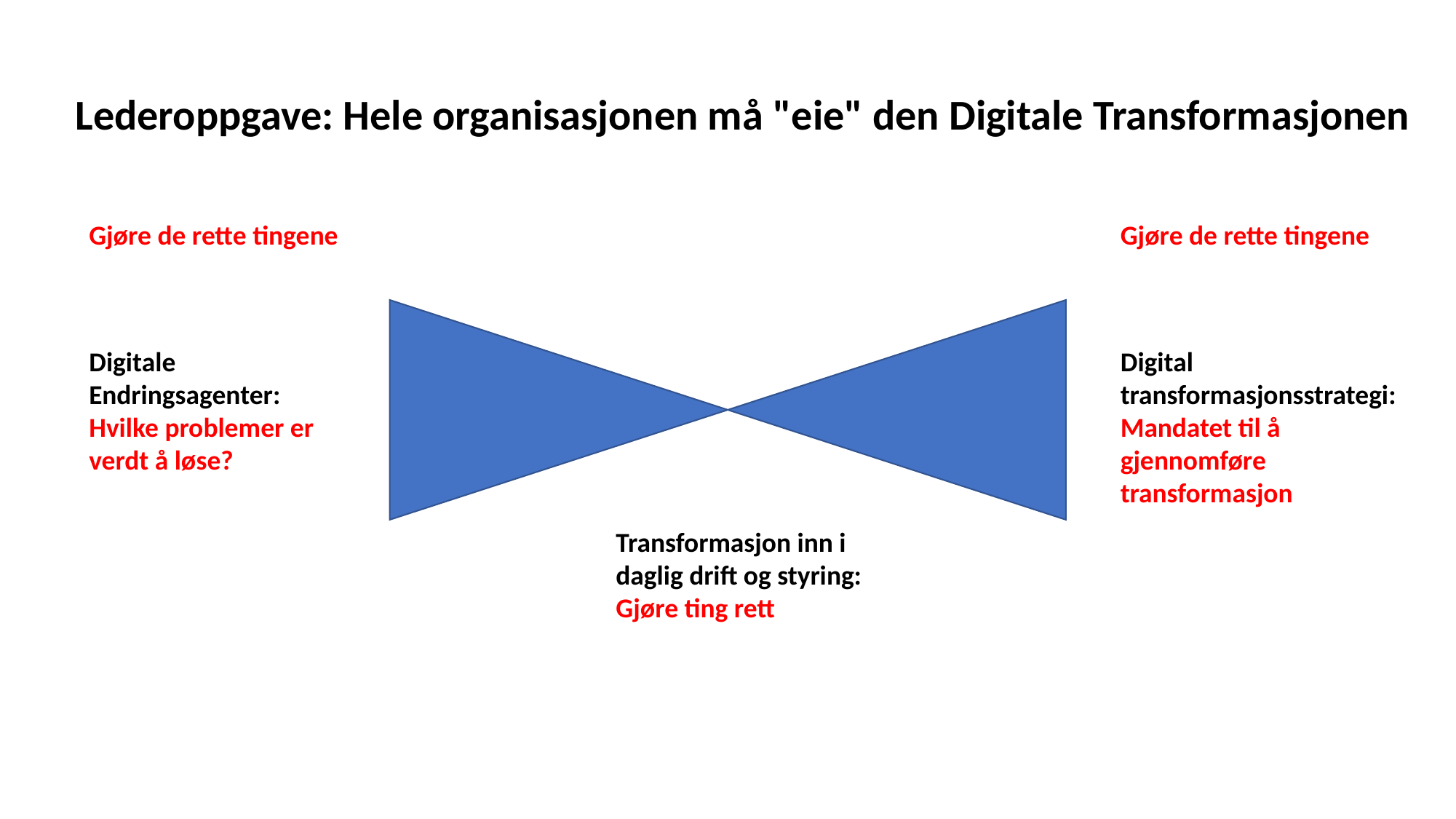

Lederoppgave: Hele organisasjonen må "eie" den Digitale Transformasjonen
Gjøre de rette tingene
Gjøre de rette tingene
Digital transformasjonsstrategi:
Mandatet til å gjennomføre transformasjon
Digitale Endringsagenter:
Hvilke problemer er verdt å løse?
Transformasjon inn i daglig drift og styring:
Gjøre ting rett